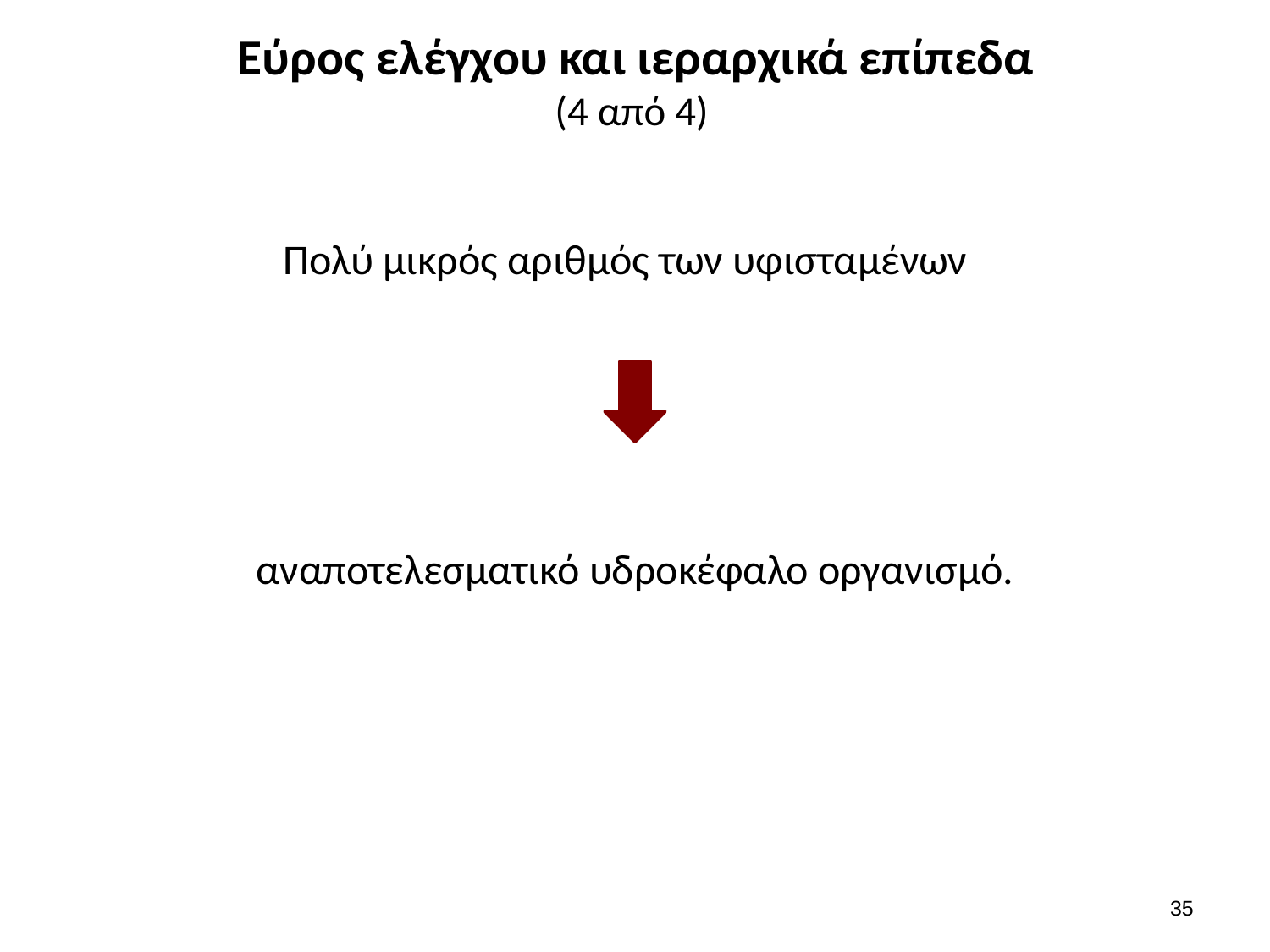

# Εύρος ελέγχου και ιεραρχικά επίπεδα (4 από 4)
Πολύ μικρός αριθμός των υφισταμένων

αναποτελεσματικό υδροκέφαλο οργανισμό.
35